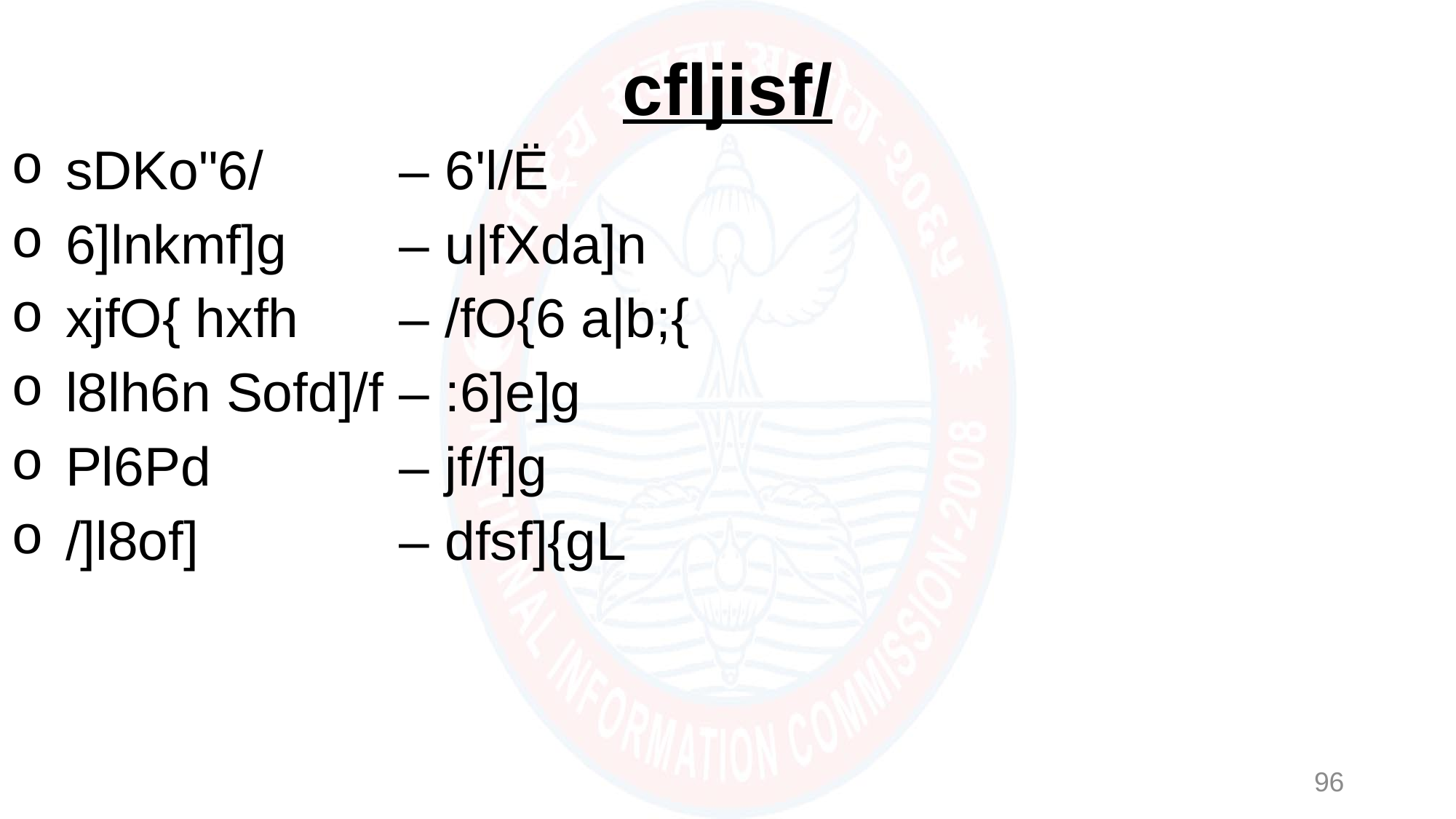

# cfljisf/
sDKo"6/	– 6'l/Ë
6]lnkmf]g	– u|fXda]n
xjfO{ hxfh 	– /fO{6 a|b;{
l8lh6n Sofd]/f	– :6]e]g
Pl6Pd	– jf/f]g
/]l8of]	– dfsf]{gL
96